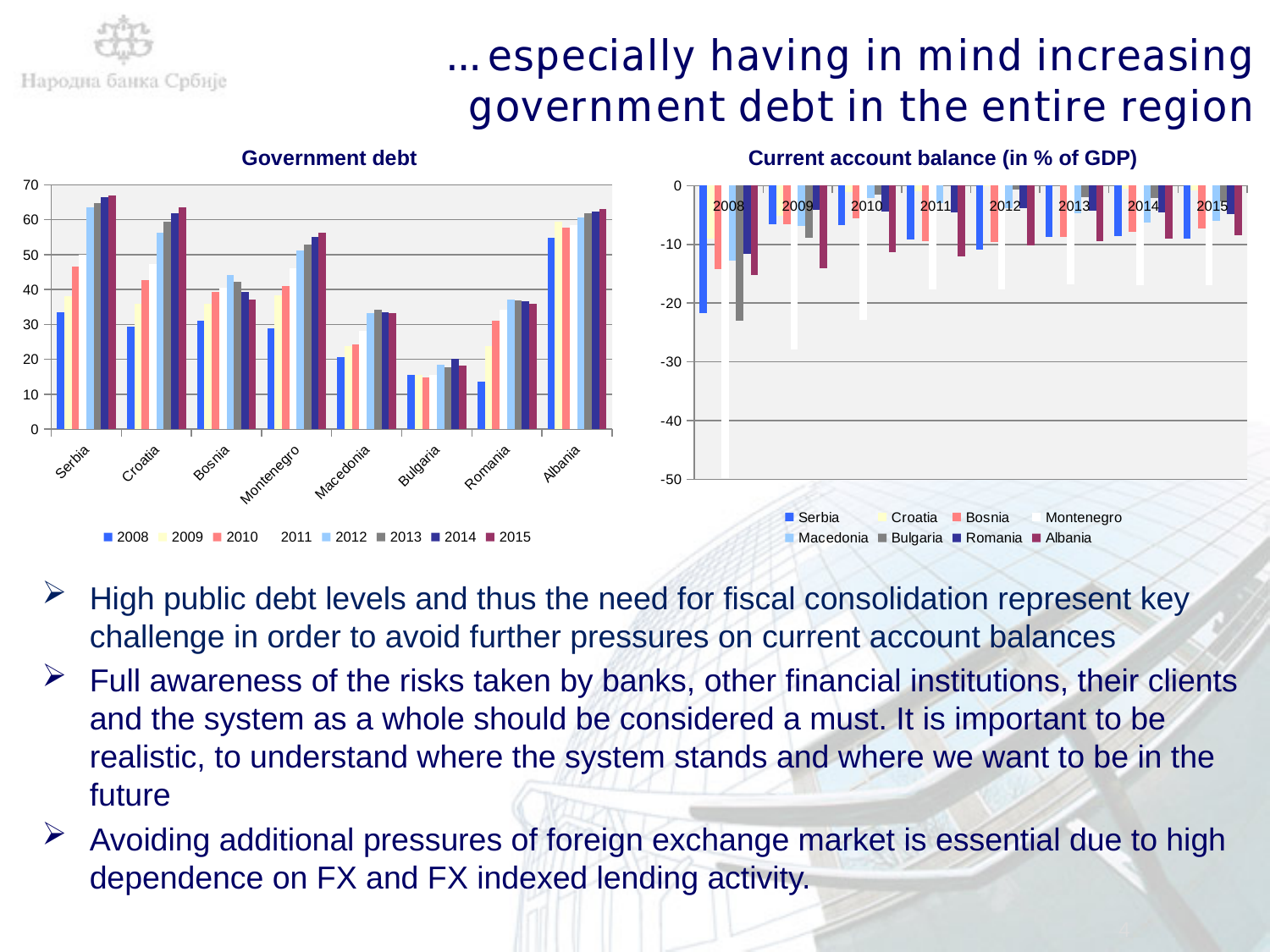

# …especially having in mind increasing government debt in the entire region
Government debt
Current account balance (in % of GDP)

### Chart

| Category | 2008 | 2009 | 2010 | 2011 | 2012 | 2013 | 2014 | 2015 |
|---|---|---|---|---|---|---|---|---|
| Serbia | 33.393 | 38.067 | 46.488 | 50.022000000000006 | 63.65 | 64.68299999999999 | 66.53 | 66.935 |
| Croatia | 29.303999999999995 | 35.821000000000005 | 42.621 | 47.24 | 56.282000000000004 | 59.535000000000004 | 61.892 | 63.464000000000006 |
| Bosnia | 31.005 | 35.940999999999995 | 39.305 | 40.443999999999996 | 44.26500000000001 | 42.120000000000005 | 39.372 | 37.043000000000006 |
| Montenegro | 28.995999999999995 | 38.249 | 40.939 | 45.986000000000004 | 51.068000000000005 | 52.945 | 55.095000000000006 | 56.373000000000005 |
| Macedonia | 20.640999999999995 | 23.825 | 24.385999999999996 | 28.155 | 33.271 | 34.332 | 33.396 | 33.373999999999995 |
| Bulgaria | 15.456000000000001 | 15.575000000000001 | 14.937000000000001 | 15.442 | 18.497 | 17.832999999999995 | 20.19 | 18.286999999999995 |
| Romania | 13.639 | 23.784999999999997 | 31.129 | 34.246 | 37.038000000000004 | 36.873999999999995 | 36.602000000000004 | 35.88699999999999 |
| Albania | 54.702000000000005 | 59.29700000000001 | 57.821000000000005 | 58.577000000000005 | 60.597 | 61.785000000000004 | 62.395 | 63.12800000000001 |

### Chart

| Category | Serbia | Croatia | Bosnia | Montenegro | Macedonia | Bulgaria | Romania | Albania |
|---|---|---|---|---|---|---|---|---|
| 2008 | -21.711 | -8.957 | -14.164 | -49.755 | -12.83 | -23.04 | -11.635 | -15.189 |
| 2009 | -6.609 | -5.1209999999999996 | -6.584 | -27.852 | -6.819 | -8.926 | -4.162999999999999 | -14.016 |
| 2010 | -6.777 | -1.0629999999999997 | -5.553999999999999 | -22.881999999999998 | -2.13 | -1.4789999999999999 | -4.422 | -11.372000000000002 |
| 2011 | -9.223999999999998 | -0.985 | -9.513000000000003 | -17.728999999999996 | -2.988 | 0.27 | -4.523999999999999 | -12.037 |
| 2012 | -10.851000000000003 | -0.14200000000000002 | -9.666 | -17.645 | -3.8729999999999998 | -0.6750000000000002 | -3.8219999999999996 | -10.114 |
| 2013 | -8.706000000000001 | 0.048 | -8.745999999999999 | -16.795 | -4.742 | -1.8900000000000001 | -4.24 | -9.443999999999999 |
| 2014 | -8.572000000000001 | -0.521 | -7.926 | -16.944999999999997 | -6.221 | -2.068 | -4.547 | -9.003 |
| 2015 | -9.014000000000001 | -0.824 | -7.246 | -16.882999999999996 | -5.924999999999999 | -2.614 | -4.772 | -8.434000000000001 |
High public debt levels and thus the need for fiscal consolidation represent key challenge in order to avoid further pressures on current account balances
Full awareness of the risks taken by banks, other financial institutions, their clients and the system as a whole should be considered a must. It is important to be realistic, to understand where the system stands and where we want to be in the future
Avoiding additional pressures of foreign exchange market is essential due to high dependence on FX and FX indexed lending activity.